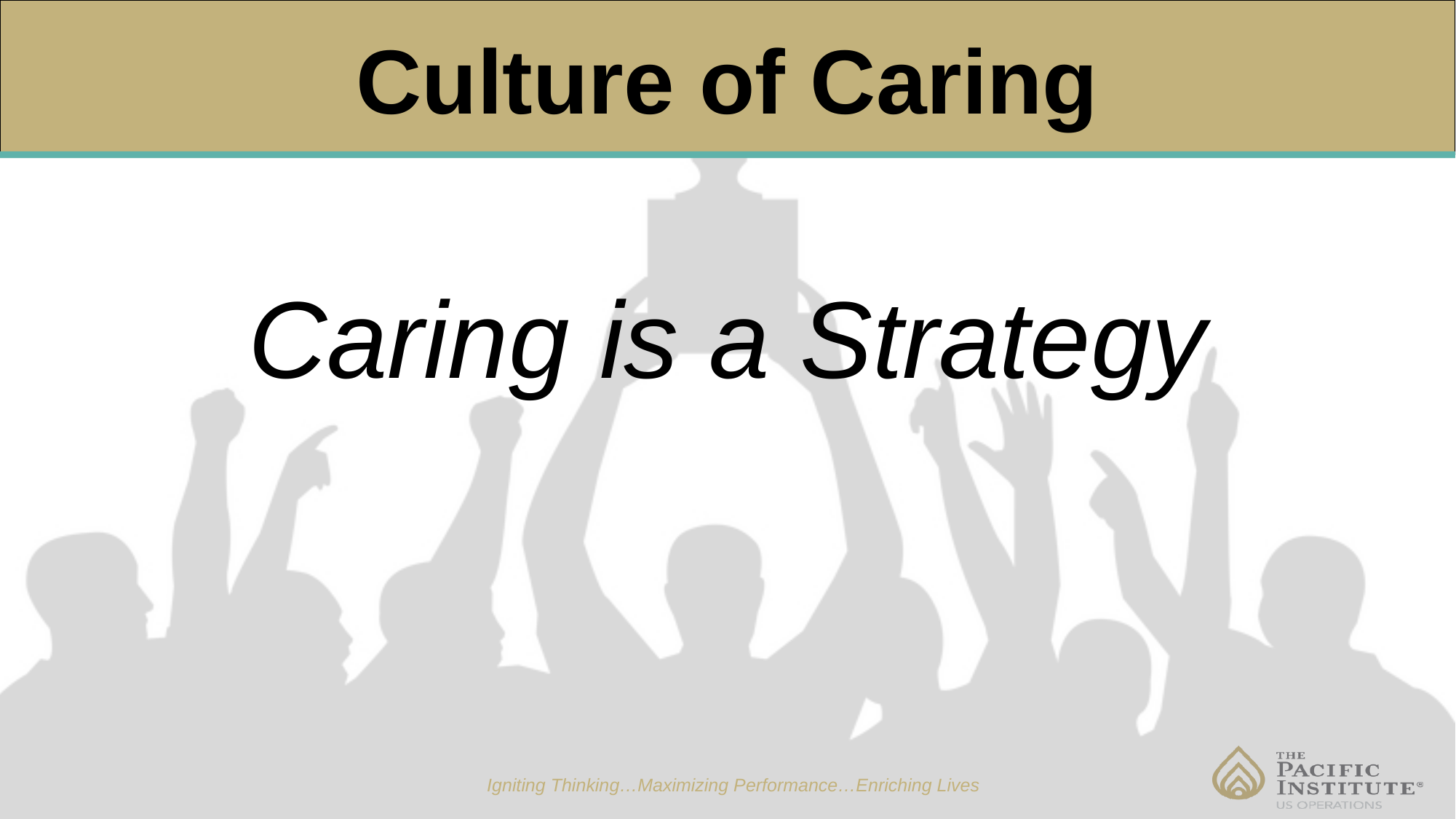

# Culture of Caring

Caring is a Strategy